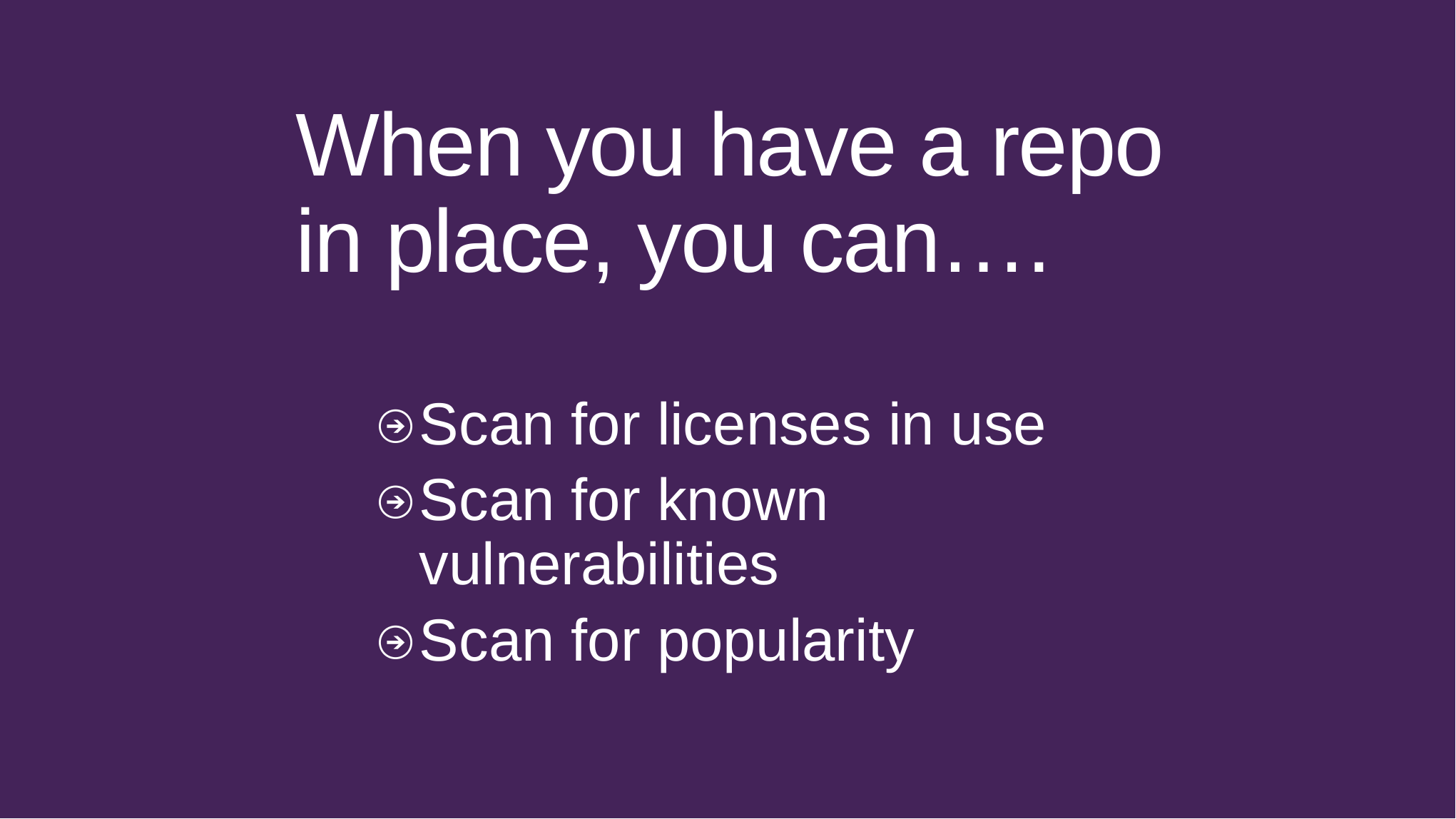

# When you have a repo in place, you can….
Scan for licenses in use
Scan for known vulnerabilities
Scan for popularity